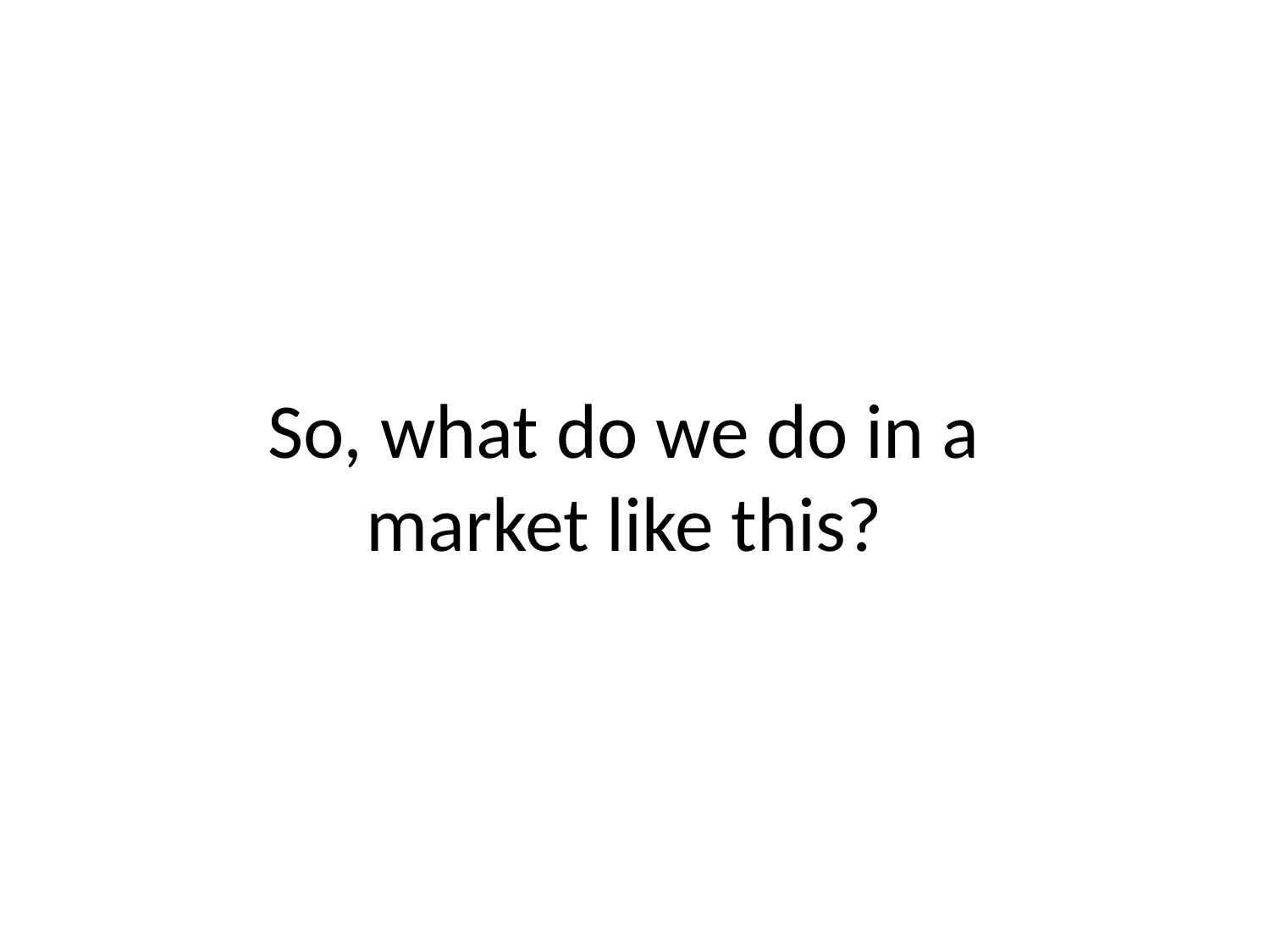

# So, what do we do in a market like this?